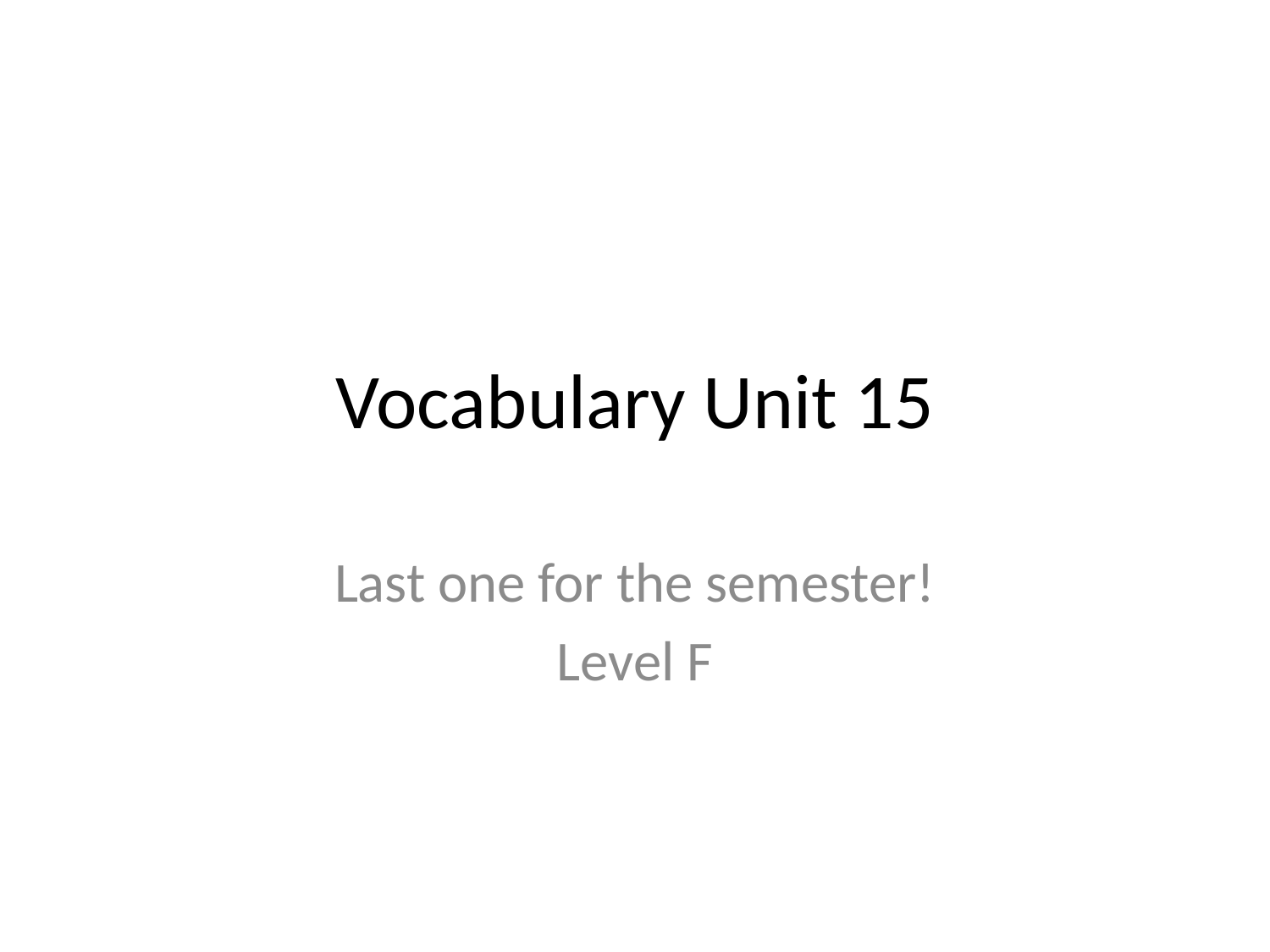

# Vocabulary Unit 15
Last one for the semester!
Level F